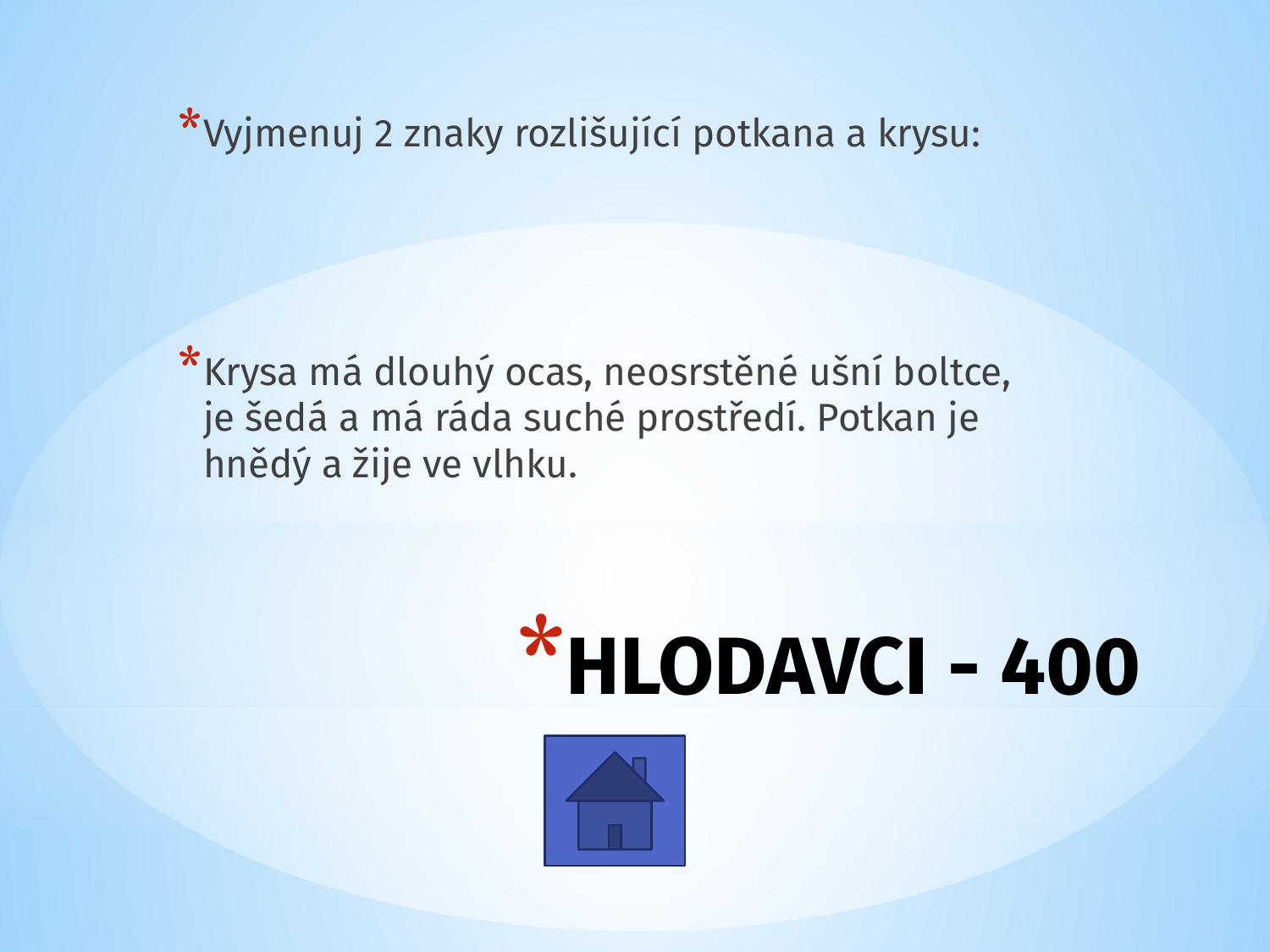

Vyjmenuj 2 znaky rozlišující potkana a krysu:

Krysa má dlouhý ocas, neosrstěné ušní boltce, je šedá a má ráda suché prostředí. Potkan je hnědý a žije ve vlhku.
# HLODAVCI - 400